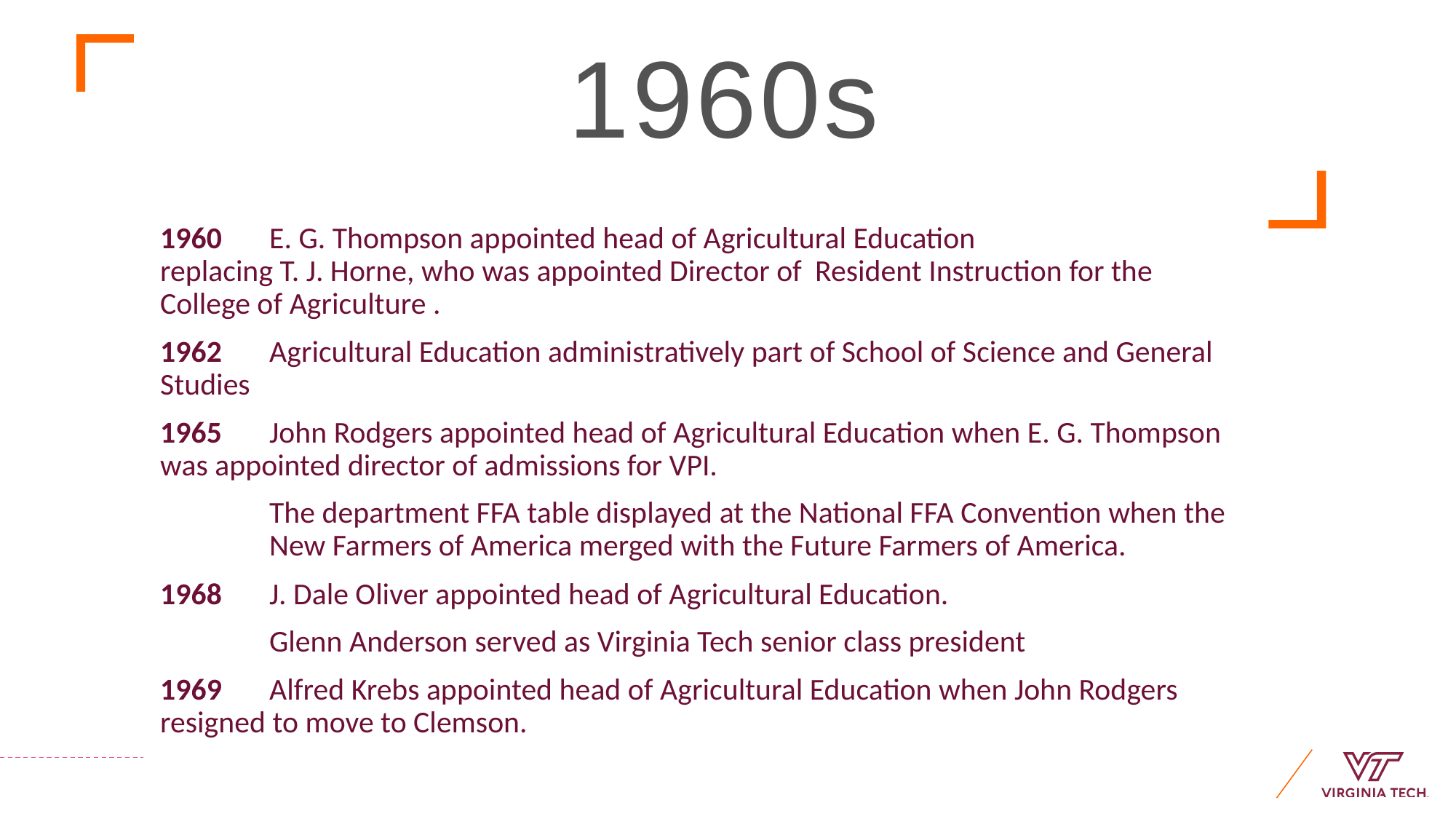

# 1960s
1960	E. G. Thompson appointed head of Agricultural Education 			replacing T. J. Horne, who was appointed Director of 	Resident Instruction for the 	College of Agriculture .
1962	Agricultural Education administratively part of School of Science and General 	Studies
1965	John Rodgers appointed head of Agricultural Education when E. G. Thompson 	was appointed director of admissions for VPI.
The department FFA table displayed at the National FFA Convention when the New Farmers of America merged with the Future Farmers of America.
1968	J. Dale Oliver appointed head of Agricultural Education.
Glenn Anderson served as Virginia Tech senior class president
1969	Alfred Krebs appointed head of Agricultural Education when John Rodgers 	resigned to move to Clemson.